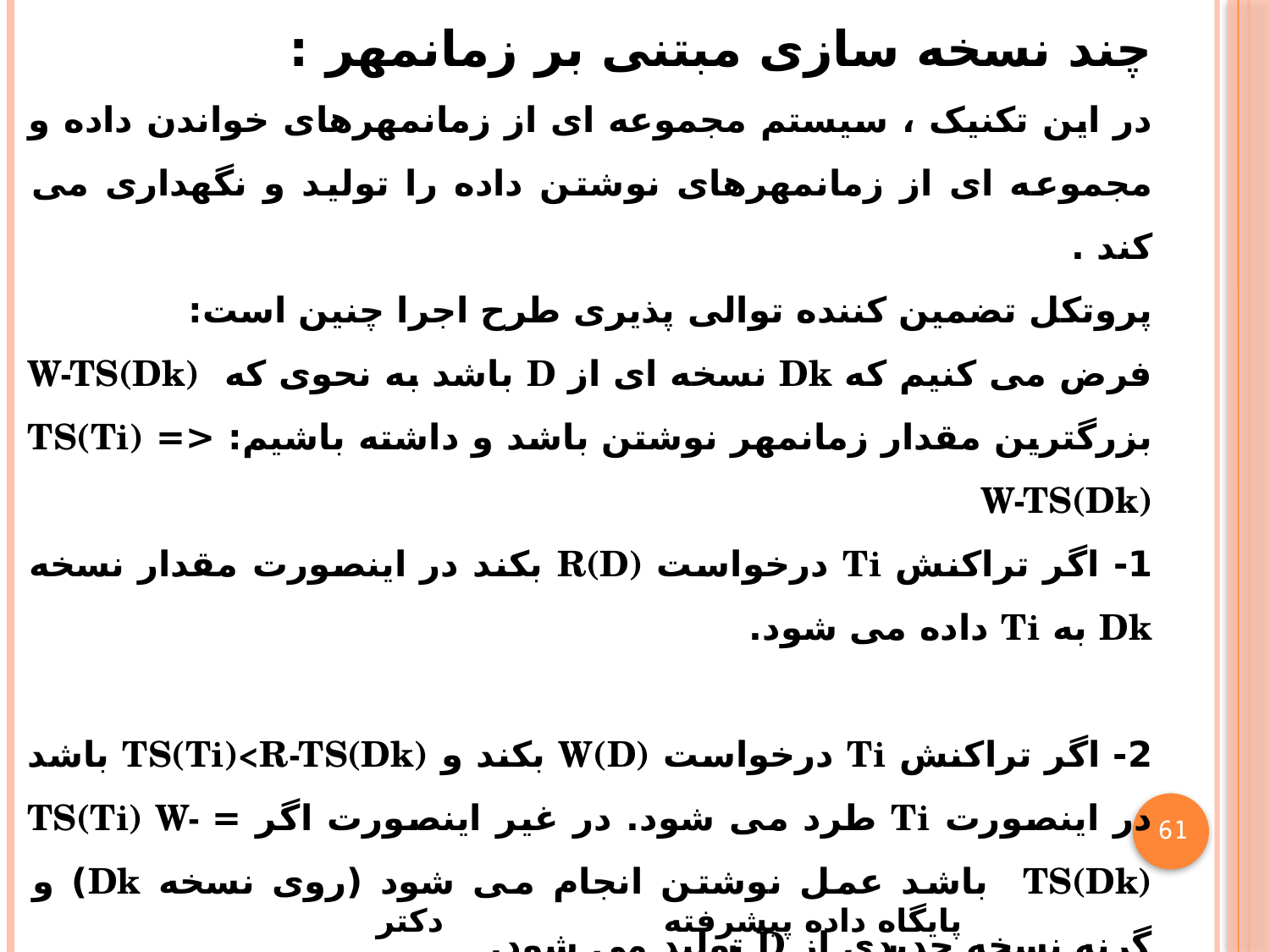

چند نسخه سازی مبتنی بر زمانمهر :
در این تکنیک ، سیستم مجموعه ای از زمانمهرهای خواندن داده و مجموعه ای از زمانمهرهای نوشتن داده را تولید و نگهداری می کند .
پروتکل تضمین کننده توالی پذیری طرح اجرا چنین است:
فرض می کنیم که Dk نسخه ای از D باشد به نحوی که  W-TS(Dk) بزرگترین مقدار زمانمهر نوشتن باشد و داشته باشیم: <= TS(Ti) W-TS(Dk)
1- اگر تراکنش Ti درخواست R(D) بکند در اینصورت مقدار نسخه Dk به Ti داده می شود.

2- اگر تراکنش Ti درخواست W(D) بکند و TS(Ti)<R-TS(Dk) باشد در اینصورت Ti طرد می شود. در غیر اینصورت اگر = TS(Ti) W-TS(Dk)  باشد عمل نوشتن انجام می شود (روی نسخه Dk) و گرنه نسخه جدیدی از D تولید می شود.

طبق قاعده 1، تراکنش آخرین نسخه تولید شده قبل از خود، را می خواند.
قاعده 2، سبب می شود که تراکنشی که عمل نوشتن آن دیگر خیلی دیر شده است، طرد شود.
61